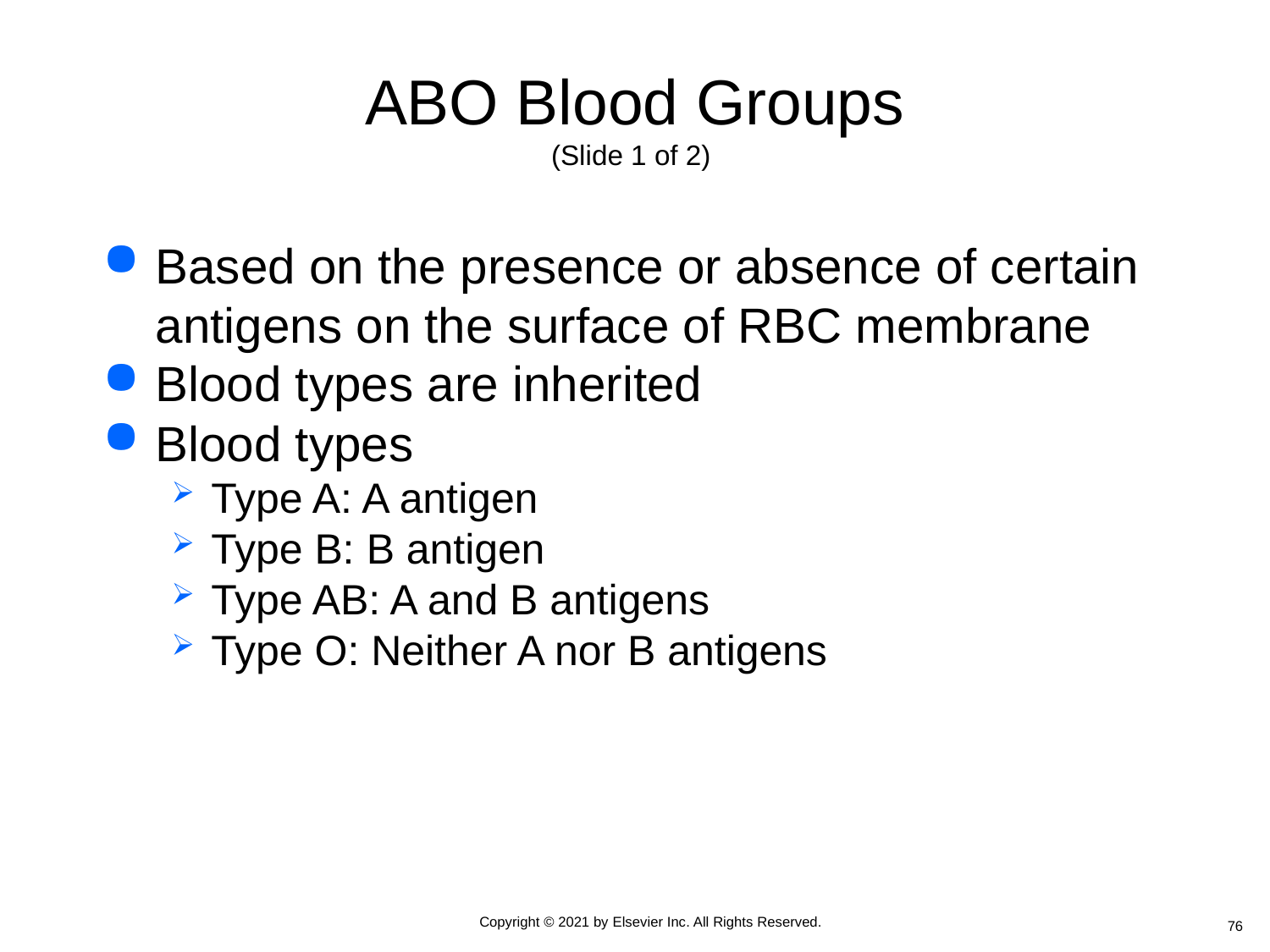

# ABO Blood Groups (Slide 1 of 2)
Based on the presence or absence of certain antigens on the surface of RBC membrane
Blood types are inherited
Blood types
Type A: A antigen
Type B: B antigen
Type AB: A and B antigens
Type O: Neither A nor B antigens
76